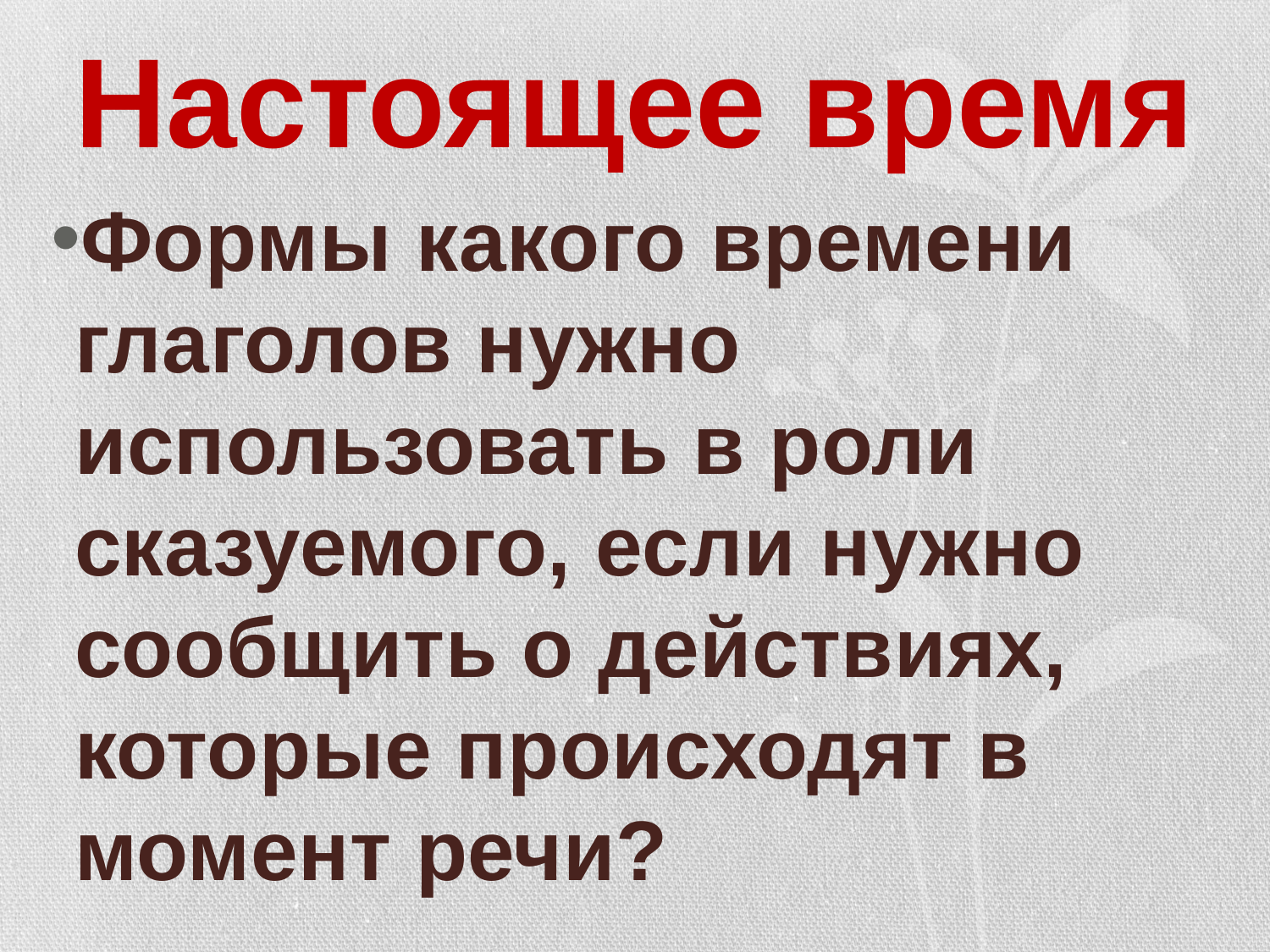

# Настоящее время
Формы какого времени глаголов нужно использовать в роли сказуемого, если нужно сообщить о действиях, которые происходят в момент речи?